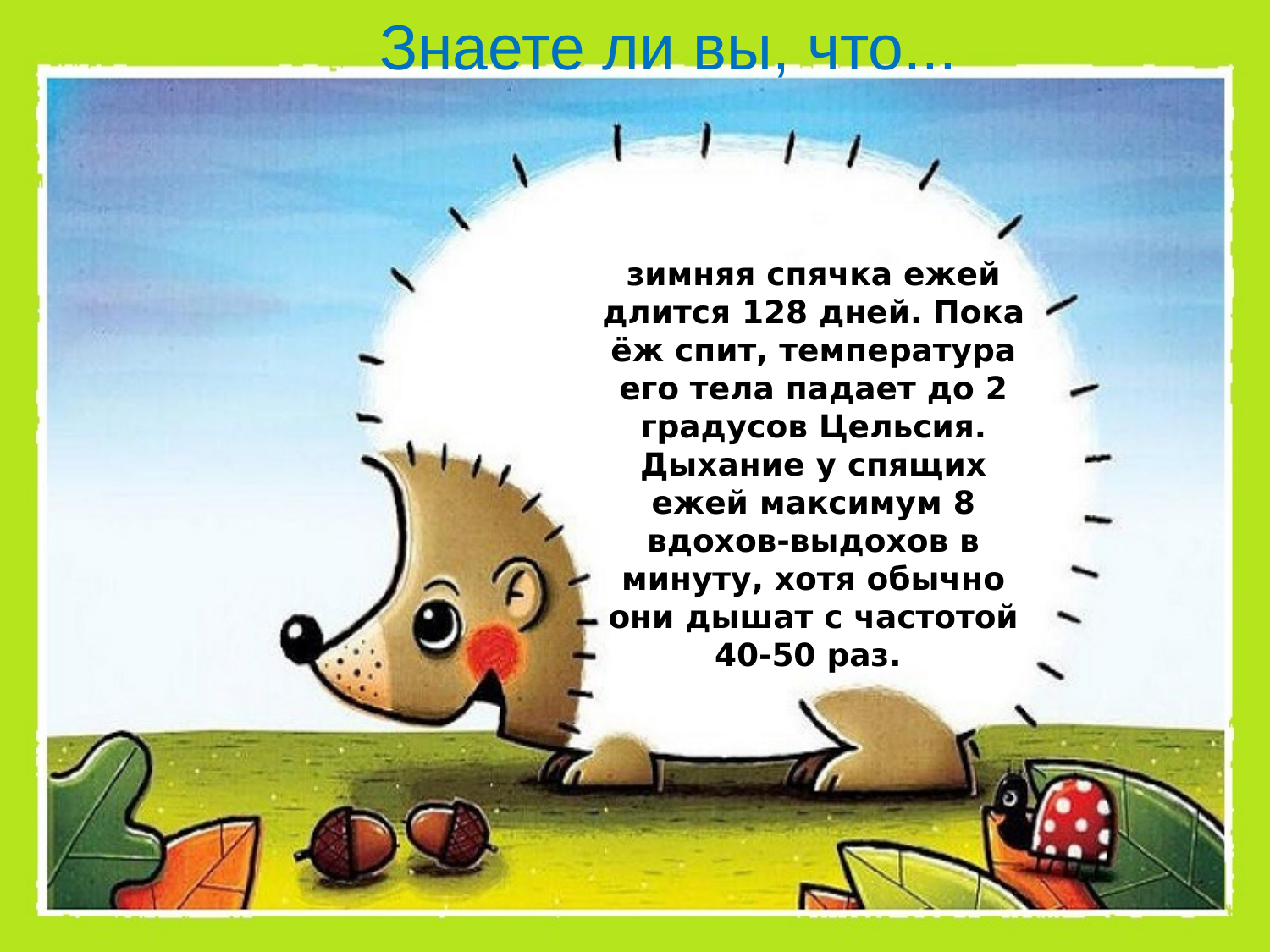

Знаете ли вы, что...
зимняя спячка ежей длится 128 дней. Пока ёж спит, температура его тела падает до 2 градусов Цельсия. Дыхание у спящих ежей максимум 8 вдохов-выдохов в минуту, хотя обычно они дышат с частотой 40-50 раз.